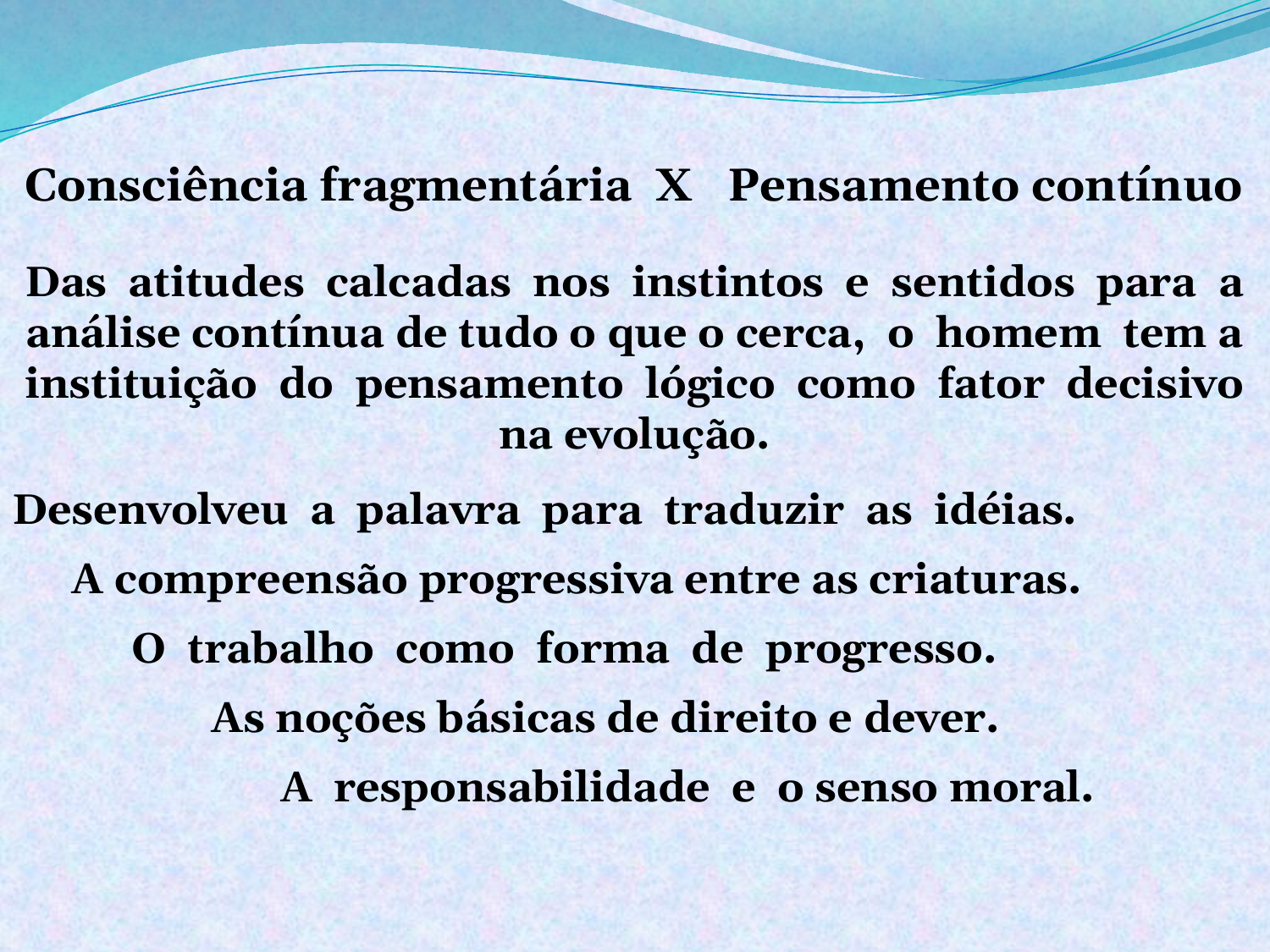

Consciência fragmentária  X   Pensamento contínuo
Das  atitudes  calcadas  nos  instintos  e  sentidos  para  a análise contínua de tudo o que o cerca,  o  homem  tem a instituição  do  pensamento  lógico  como  fator  decisivo na evolução.
Desenvolveu  a  palavra  para  traduzir  as  idéias.
A compreensão progressiva entre as criaturas.
O  trabalho  como  forma  de  progresso.
As noções básicas de direito e dever.
A  responsabilidade  e  o senso moral.